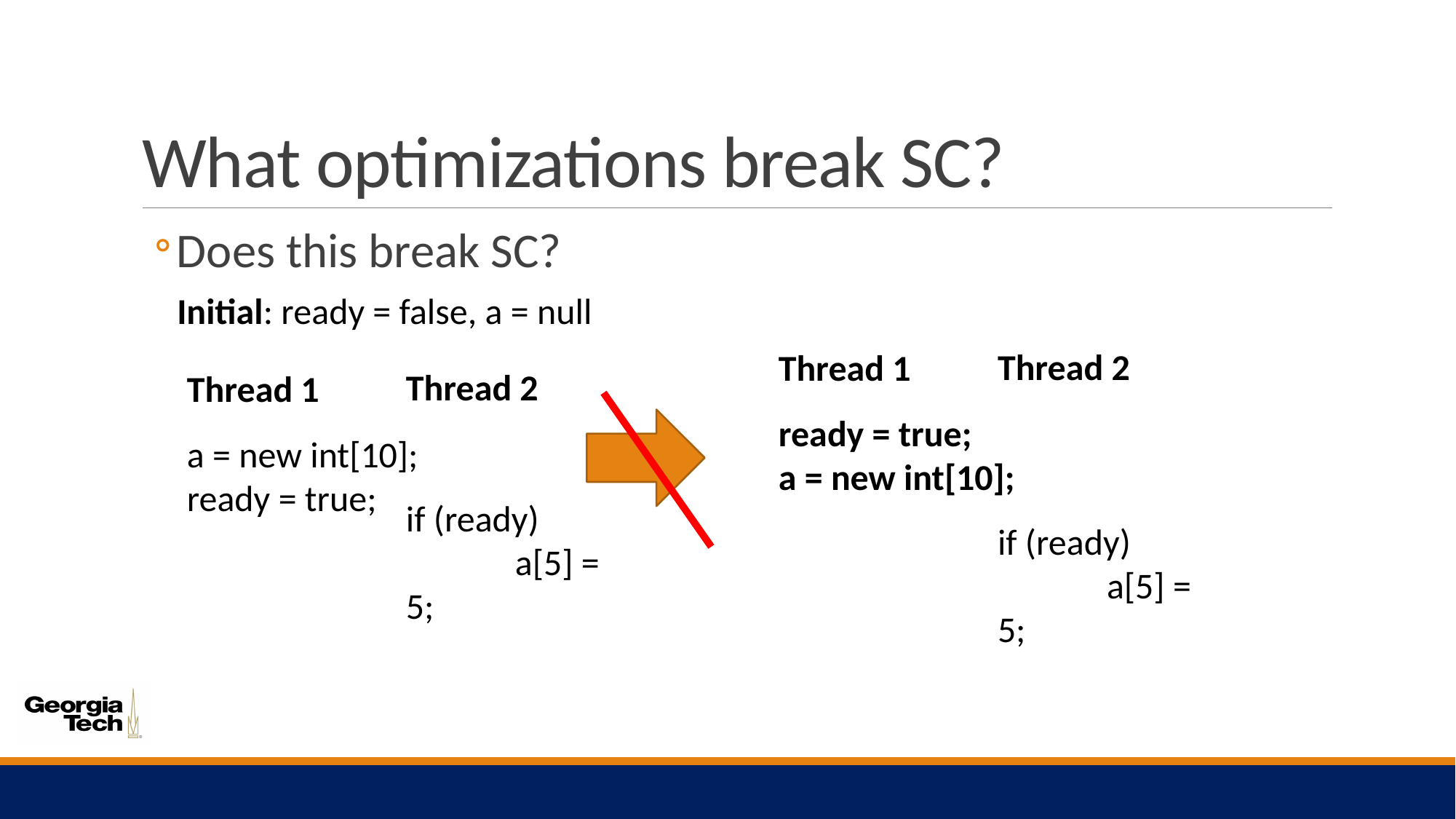

# What optimizations break SC?
Does this break SC?

Initial: ready = false, a = null
Thread 2

if (ready)
	a[5] = 5;
Thread 1

ready = true;
a = new int[10];

Thread 2

if (ready)
	a[5] = 5;
Thread 1

a = new int[10];
ready = true;